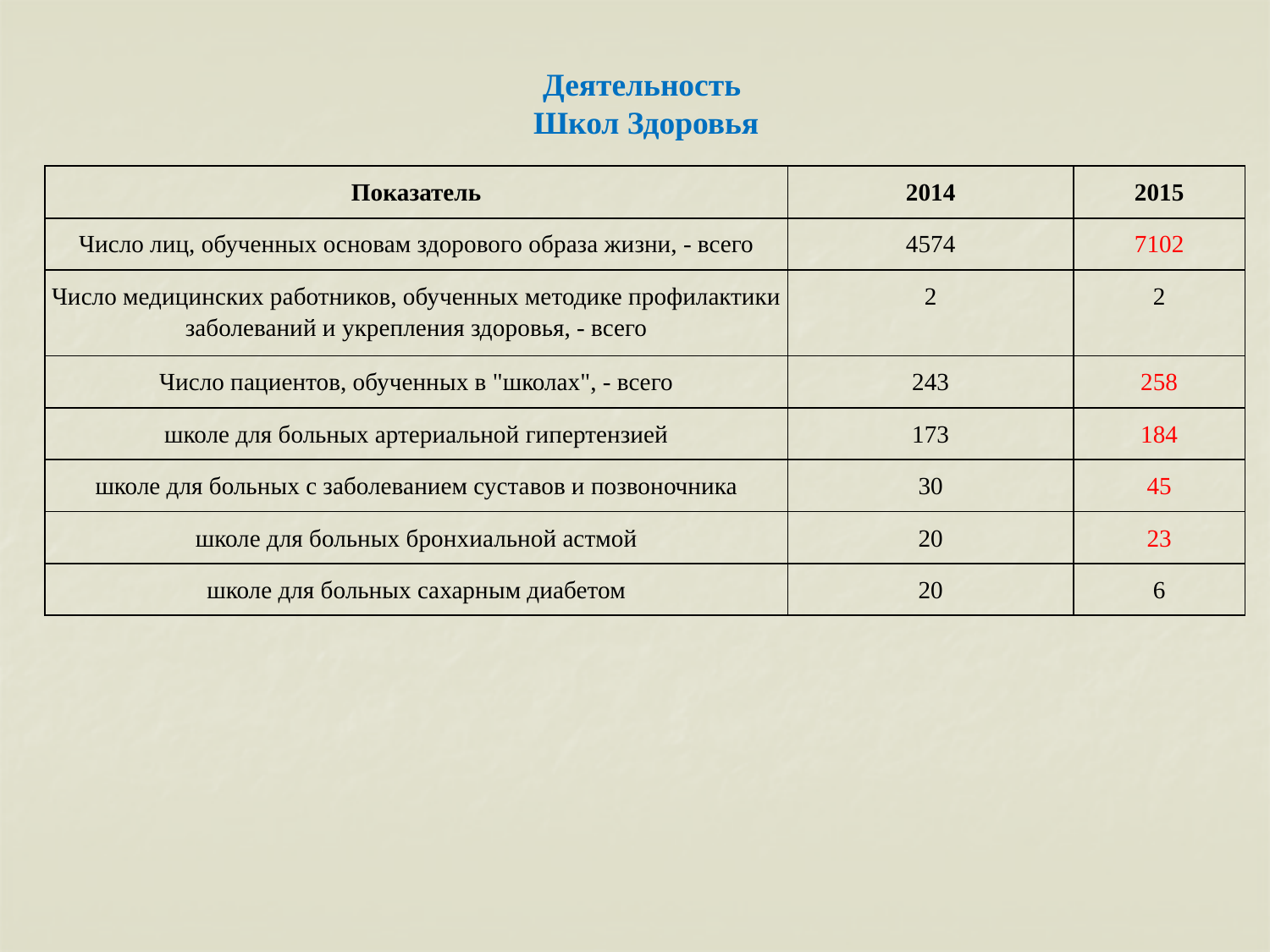

Деятельность
Школ Здоровья

| Показатель | 2014 | 2015 |
| --- | --- | --- |
| Число лиц, обученных основам здорового образа жизни, - всего | 4574 | 7102 |
| Число медицинских работников, обученных методике профилактики заболеваний и укрепления здоровья, - всего | 2 | 2 |
| Число пациентов, обученных в "школах", - всего | 243 | 258 |
| школе для больных артериальной гипертензией | 173 | 184 |
| школе для больных с заболеванием суставов и позвоночника | 30 | 45 |
| школе для больных бронхиальной астмой | 20 | 23 |
| школе для больных сахарным диабетом | 20 | 6 |